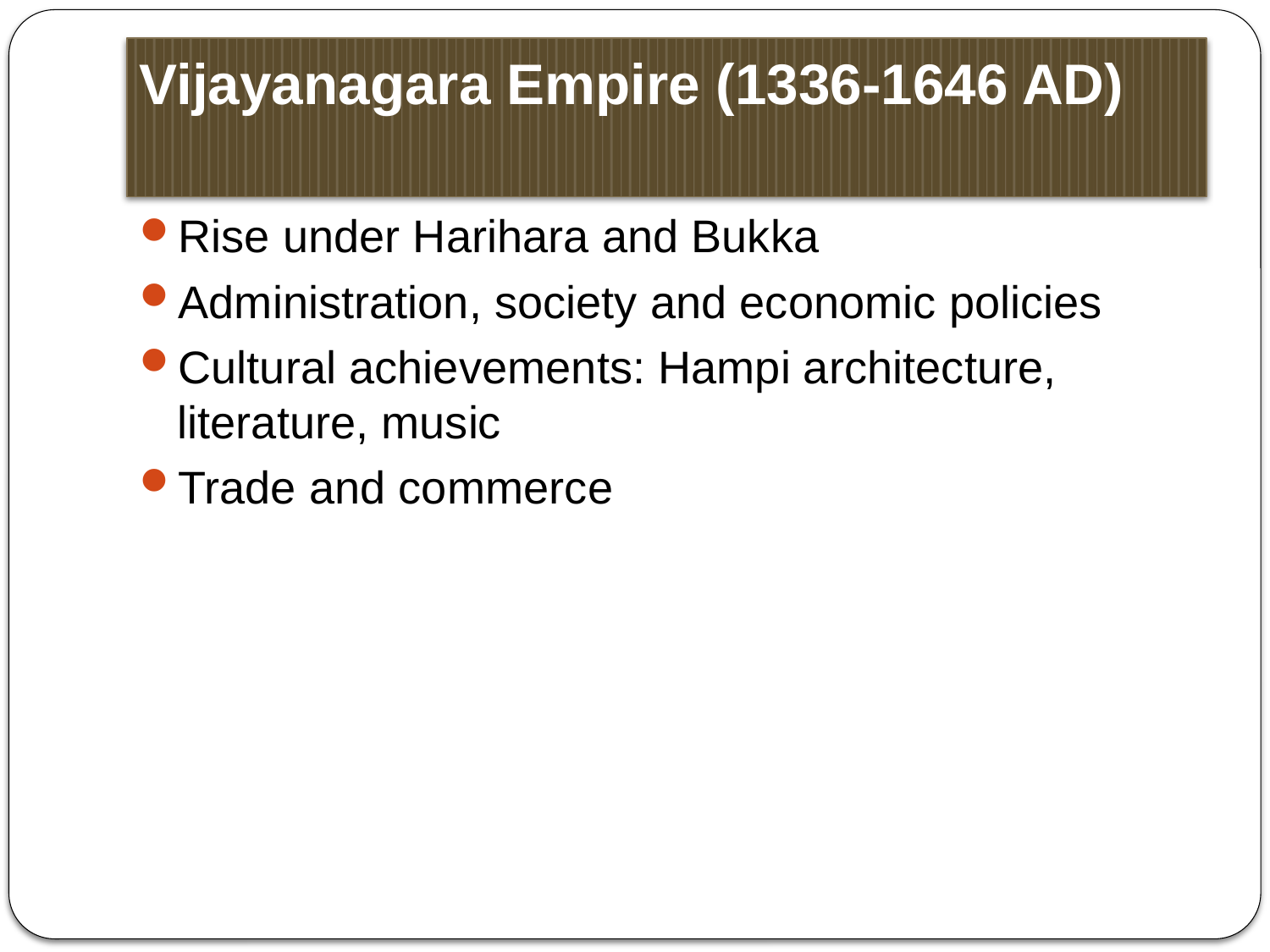

# Vijayanagara Empire (1336-1646 AD)
Rise under Harihara and Bukka
Administration, society and economic policies
Cultural achievements: Hampi architecture, literature, music
Trade and commerce